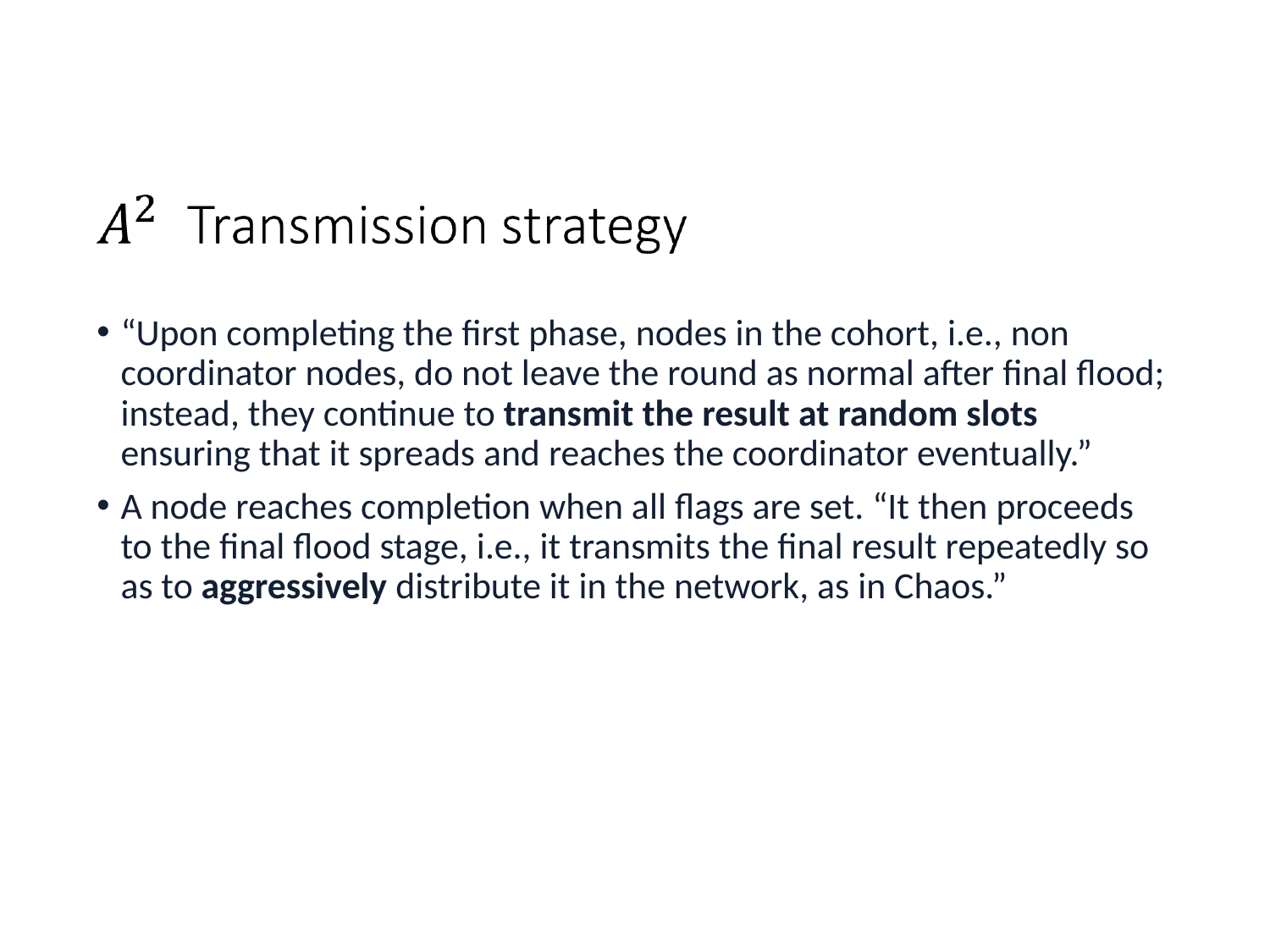

#
“Upon completing the first phase, nodes in the cohort, i.e., non coordinator nodes, do not leave the round as normal after final flood; instead, they continue to transmit the result at random slots ensuring that it spreads and reaches the coordinator eventually.”
A node reaches completion when all flags are set. “It then proceeds to the final flood stage, i.e., it transmits the final result repeatedly so as to aggressively distribute it in the network, as in Chaos.”